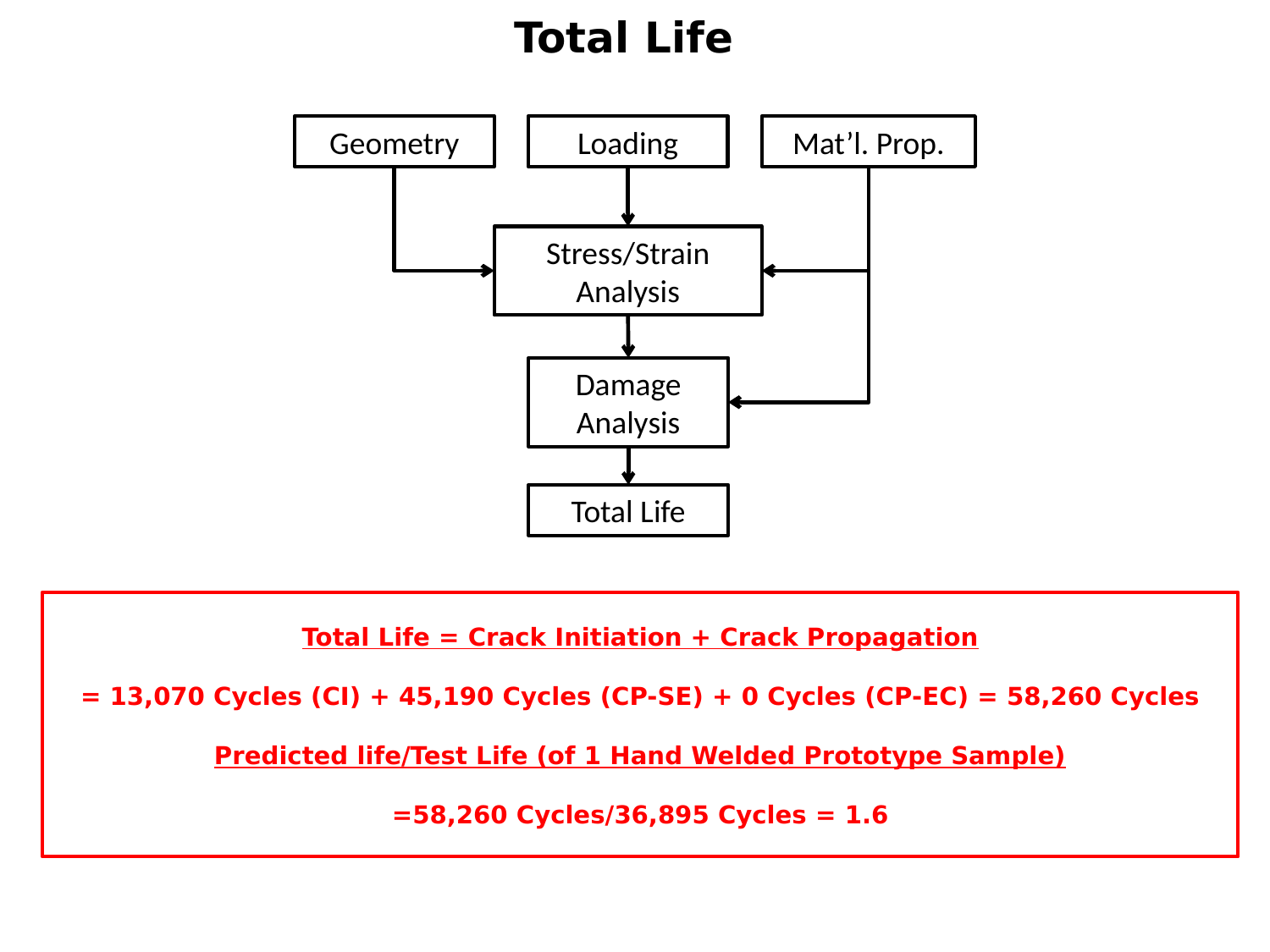

Total Life
Loading
Mat’l. Prop.
Geometry
Stress/Strain Analysis
Damage Analysis
Total Life

Total Life = Crack Initiation + Crack Propagation

= 13,070 Cycles (CI) + 45,190 Cycles (CP-SE) + 0 Cycles (CP-EC) = 58,260 Cycles

Predicted life/Test Life (of 1 Hand Welded Prototype Sample)

=58,260 Cycles/36,895 Cycles = 1.6